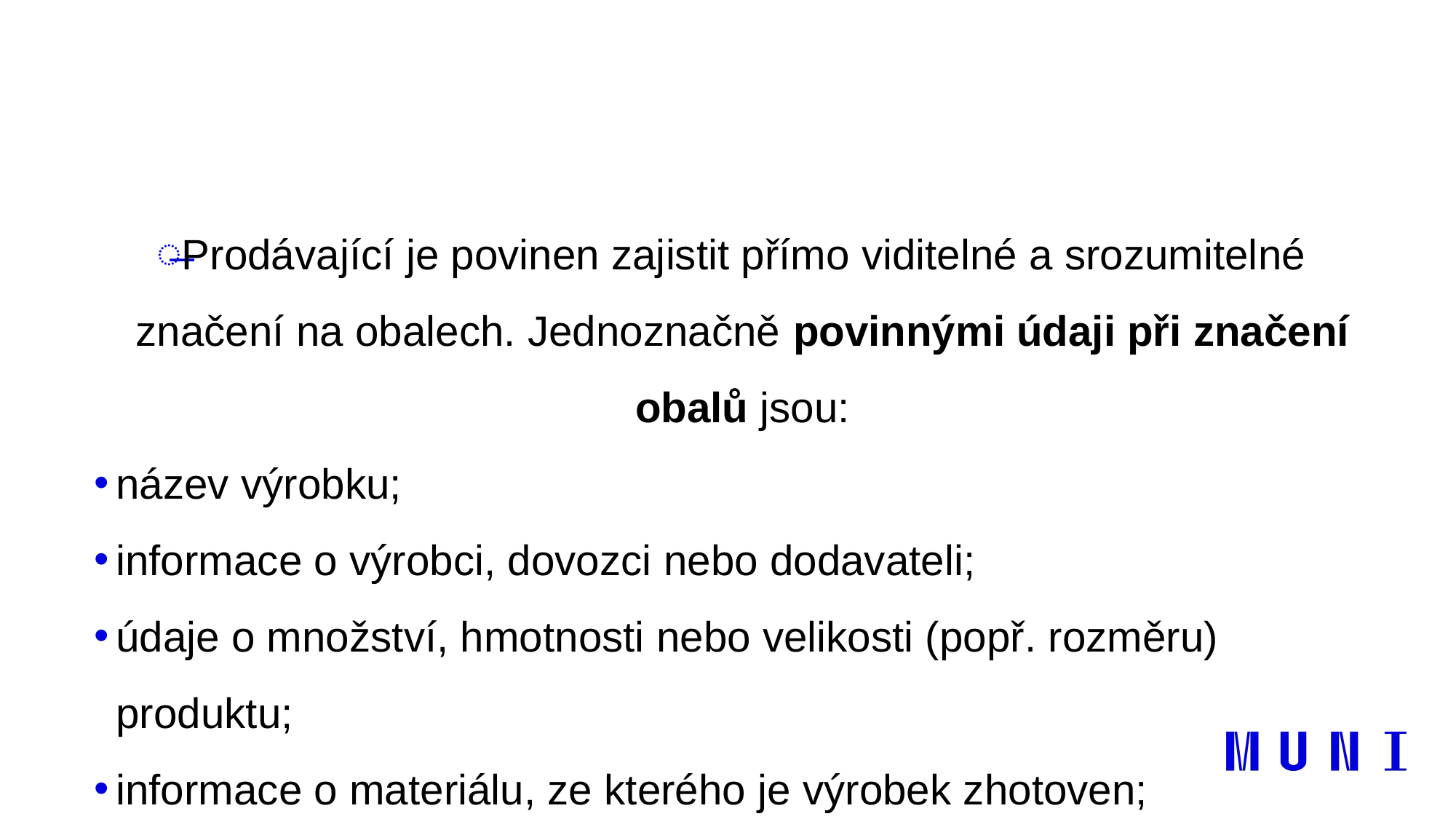

#
Prodávající je povinen zajistit přímo viditelné a srozumitelné značení na obalech. Jednoznačně povinnými údaji při značení obalů jsou:
název výrobku;
informace o výrobci, dovozci nebo dodavateli;
údaje o množství, hmotnosti nebo velikosti (popř. rozměru) produktu;
informace o materiálu, ze kterého je výrobek zhotoven;
další údaje potřebné dle povahy výrobku k jeho identifikaci, popřípadě užití;
údaje o materiálech použitých v jejich hlavních částech.